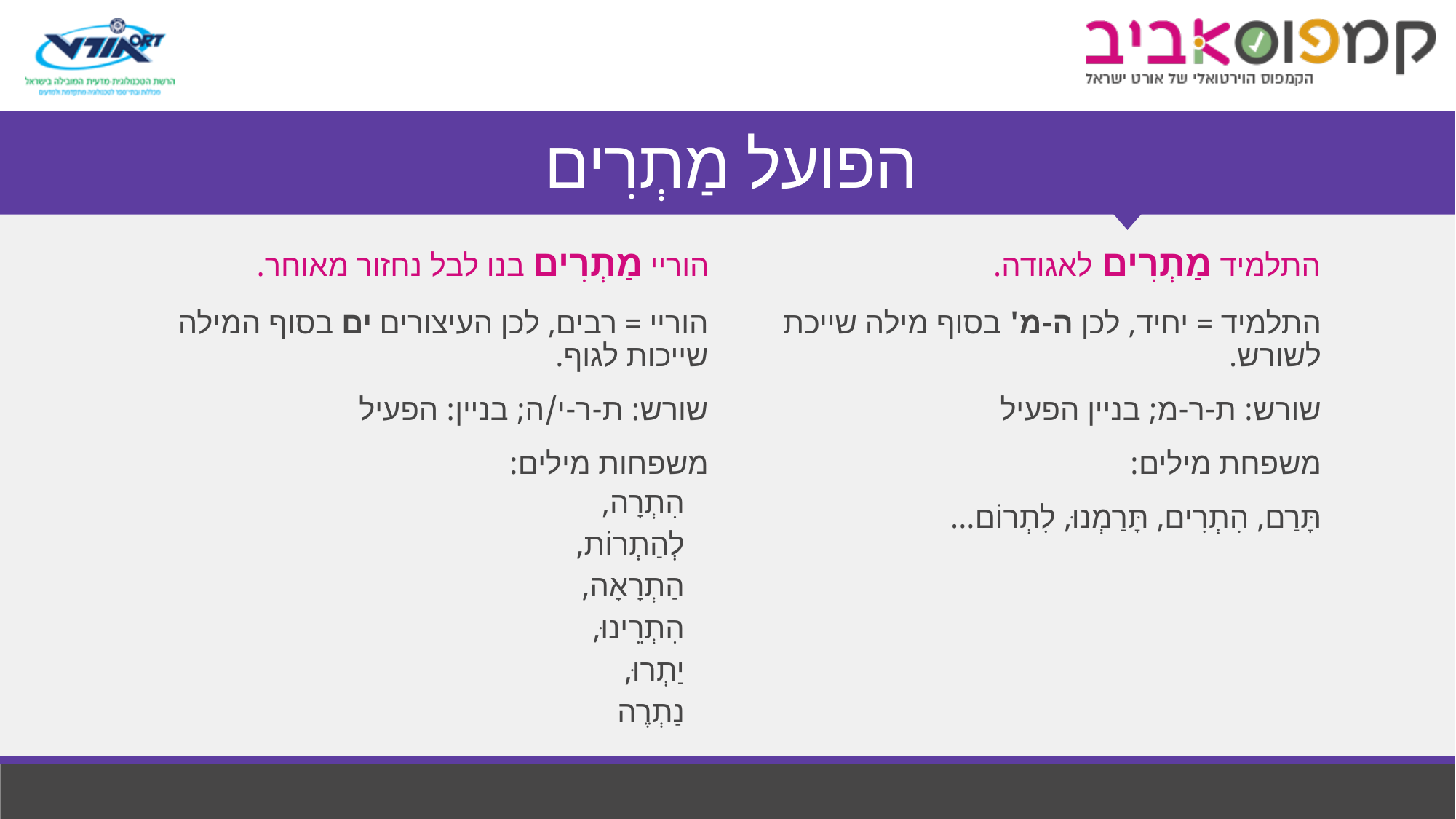

# הפועל מַתְרִים
הוריי מַתְרִים בנו לבל נחזור מאוחר.
התלמיד מַתְרִים לאגודה.
הוריי = רבים, לכן העיצורים ים בסוף המילה שייכות לגוף.
שורש: ת-ר-י/ה; בניין: הפעיל
משפחות מילים:
הִתְרָה,
לְהַתְרוֹת,
הַתְרָאָה,
הִתְרֵינוּ,
יַתְרוּ,
נַתְרֶה
התלמיד = יחיד, לכן ה-מ' בסוף מילה שייכת לשורש.
שורש: ת-ר-מ; בניין הפעיל
משפחת מילים:
תָּרַם, הִתְרִים, תָּרַמְנוּ, לִתְרוֹם...